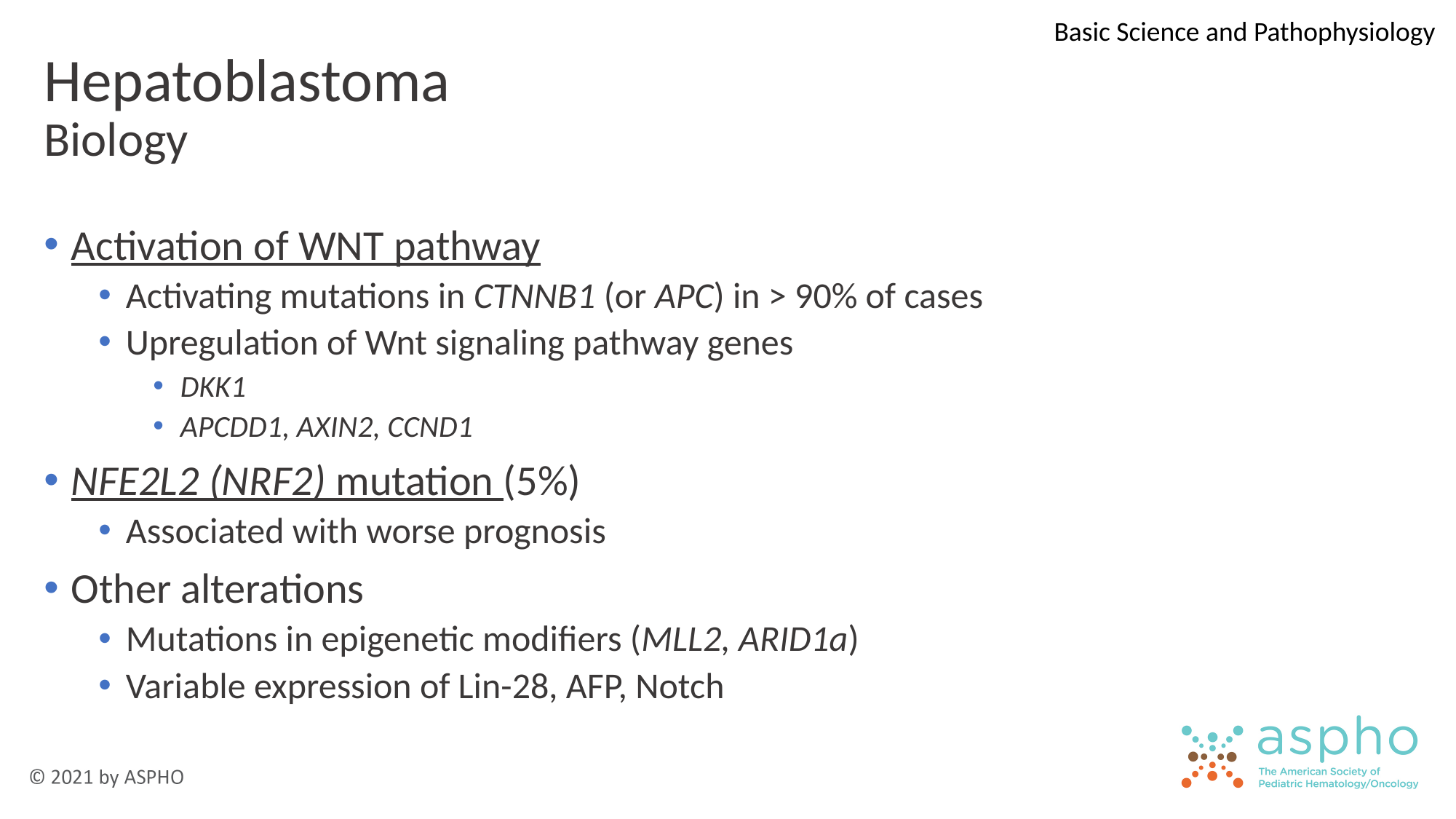

Basic Science and Pathophysiology
# Hepatoblastoma Biology
Activation of WNT pathway
Activating mutations in CTNNB1 (or APC) in > 90% of cases
Upregulation of Wnt signaling pathway genes
DKK1
APCDD1, AXIN2, CCND1
NFE2L2 (NRF2) mutation (5%)
Associated with worse prognosis
Other alterations
Mutations in epigenetic modifiers (MLL2, ARID1a)
Variable expression of Lin-28, AFP, Notch